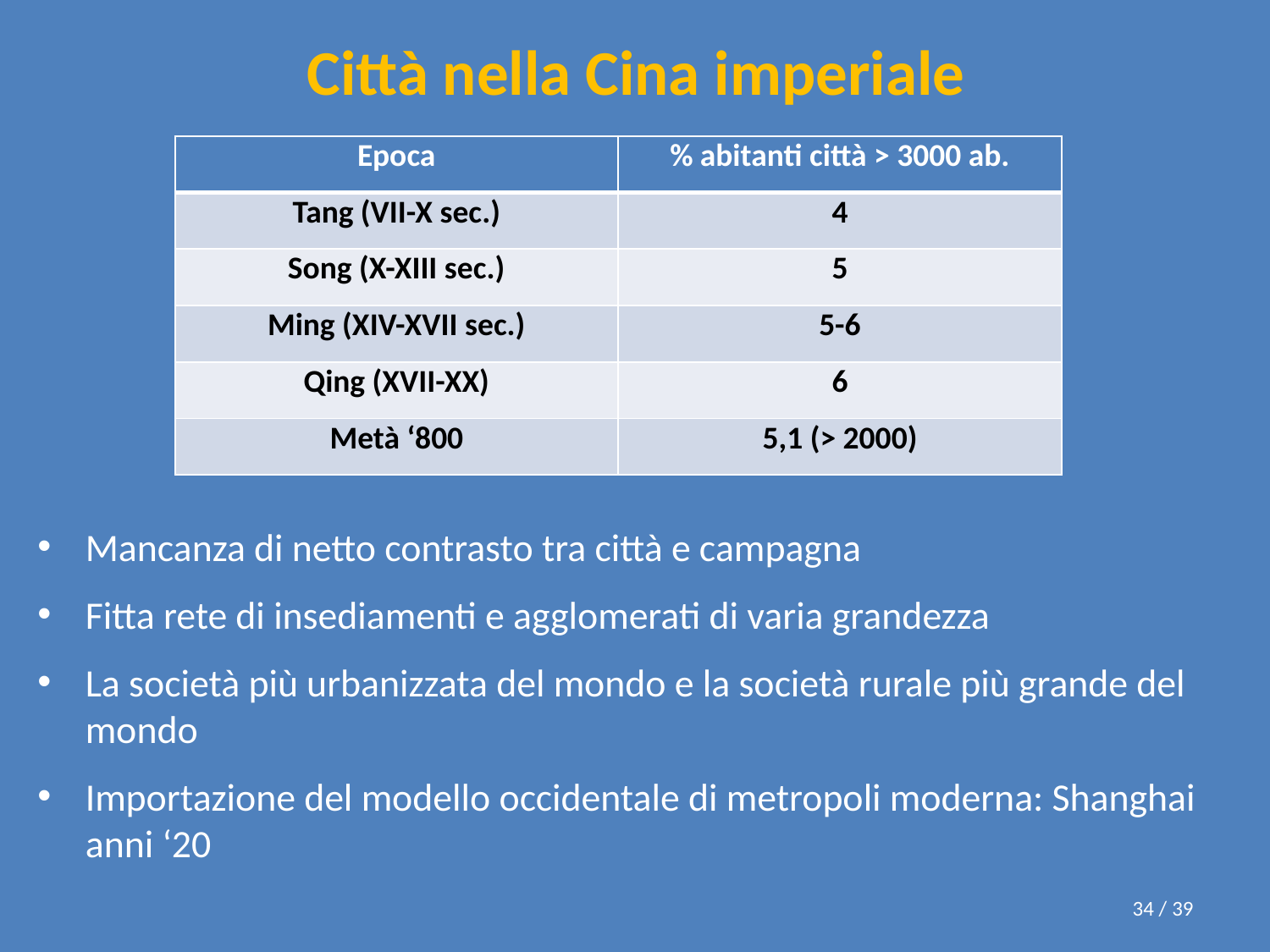

# Città nella Cina imperiale
| Epoca | % abitanti città > 3000 ab. |
| --- | --- |
| Tang (VII-X sec.) | 4 |
| Song (X-XIII sec.) | 5 |
| Ming (XIV-XVII sec.) | 5-6 |
| Qing (XVII-XX) | 6 |
| Metà ‘800 | 5,1 (> 2000) |
Mancanza di netto contrasto tra città e campagna
Fitta rete di insediamenti e agglomerati di varia grandezza
La società più urbanizzata del mondo e la società rurale più grande del mondo
Importazione del modello occidentale di metropoli moderna: Shanghai anni ‘20

34 / 39